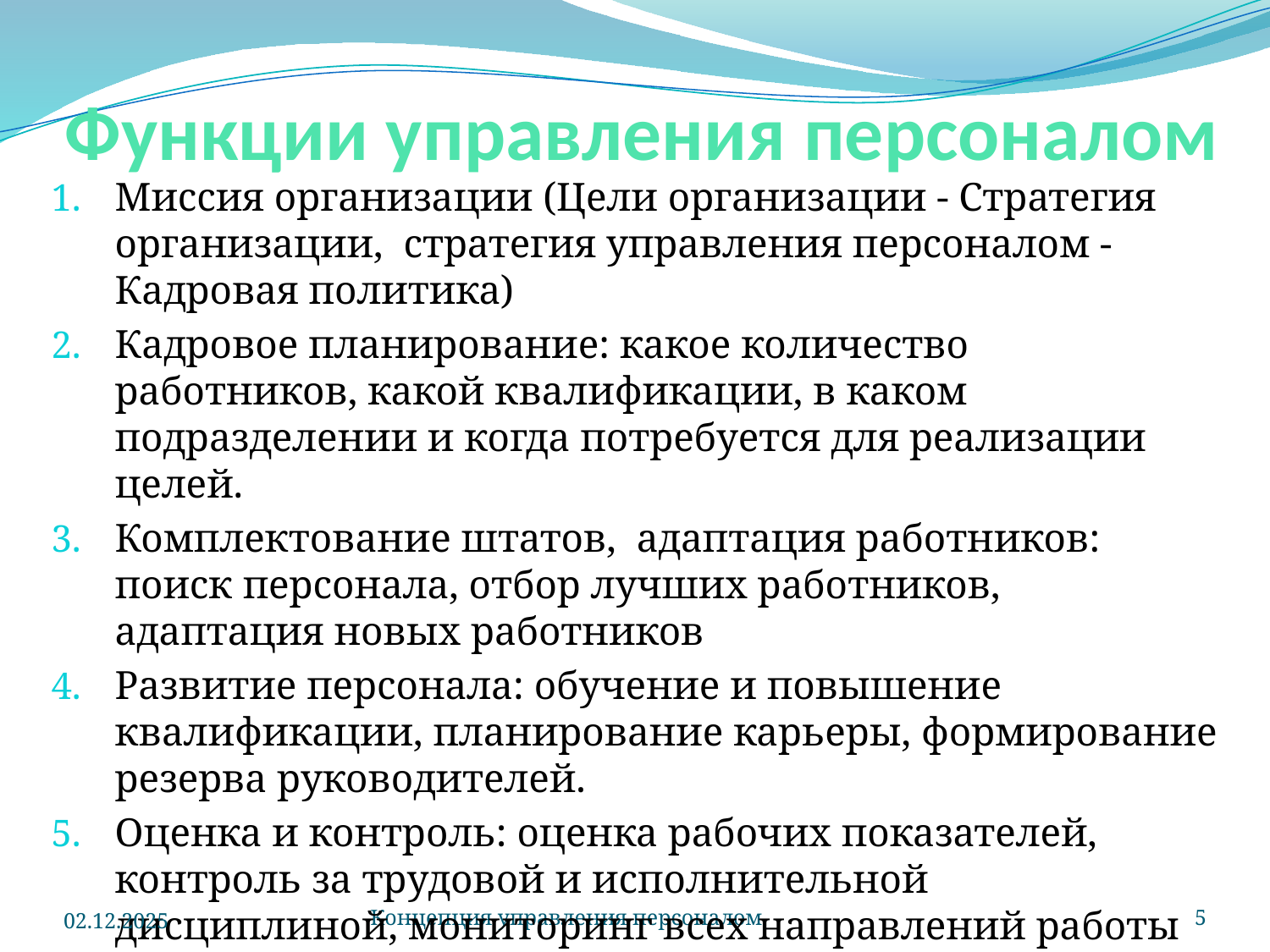

# Функции управления персоналом
Миссия организации (Цели организации - Стратегия организации,  стратегия управления персоналом - Кадровая политика)
Кадровое планирование: какое количество работников, какой квалификации, в каком подразделении и когда потребуется для реализации  целей.
Комплектование штатов,  адаптация работников: поиск персонала, отбор лучших работников, адаптация новых работников
Развитие персонала: обучение и повышение квалификации, планирование карьеры, формирование резерва руководителей.
Оценка и контроль: оценка рабочих показателей, контроль за трудовой и исполнительной дисциплиной, мониторинг всех направлений работы персонала.

02.12.2025
Концепция управления персоналом
5